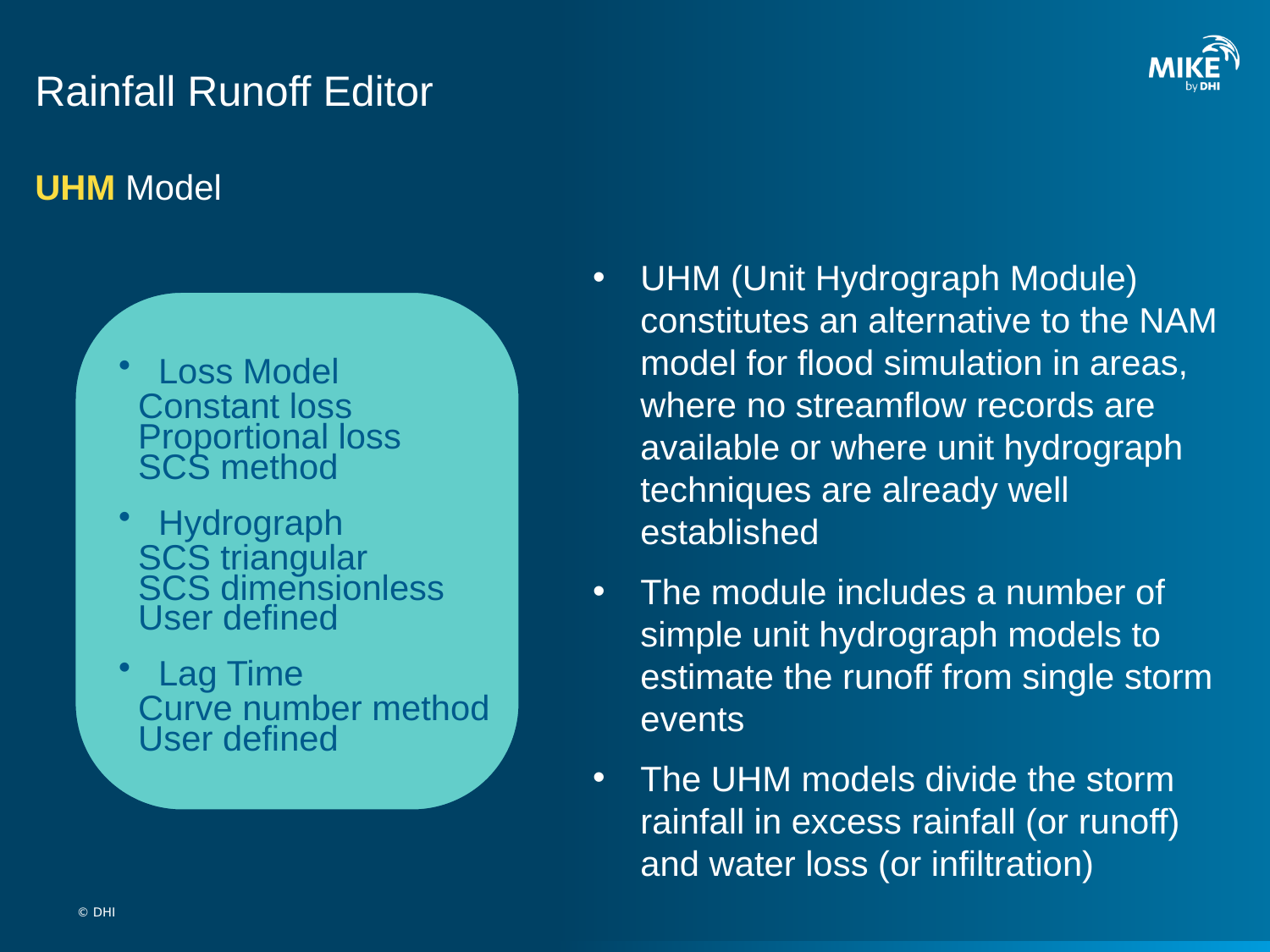

# Rainfall Runoff Editor
UHM Model

UHM (Unit Hydrograph Module) constitutes an alternative to the NAM model for flood simulation in areas, where no streamflow records are available or where unit hydrograph techniques are already well established
The module includes a number of simple unit hydrograph models to estimate the runoff from single storm events
The UHM models divide the storm rainfall in excess rainfall (or runoff)
and water loss (or infiltration)
 Loss Model
  Constant loss
  Proportional loss
  SCS method
 Hydrograph
  SCS triangular
  SCS dimensionless
  User defined
 Lag Time
  Curve number method
  User defined

© DHI